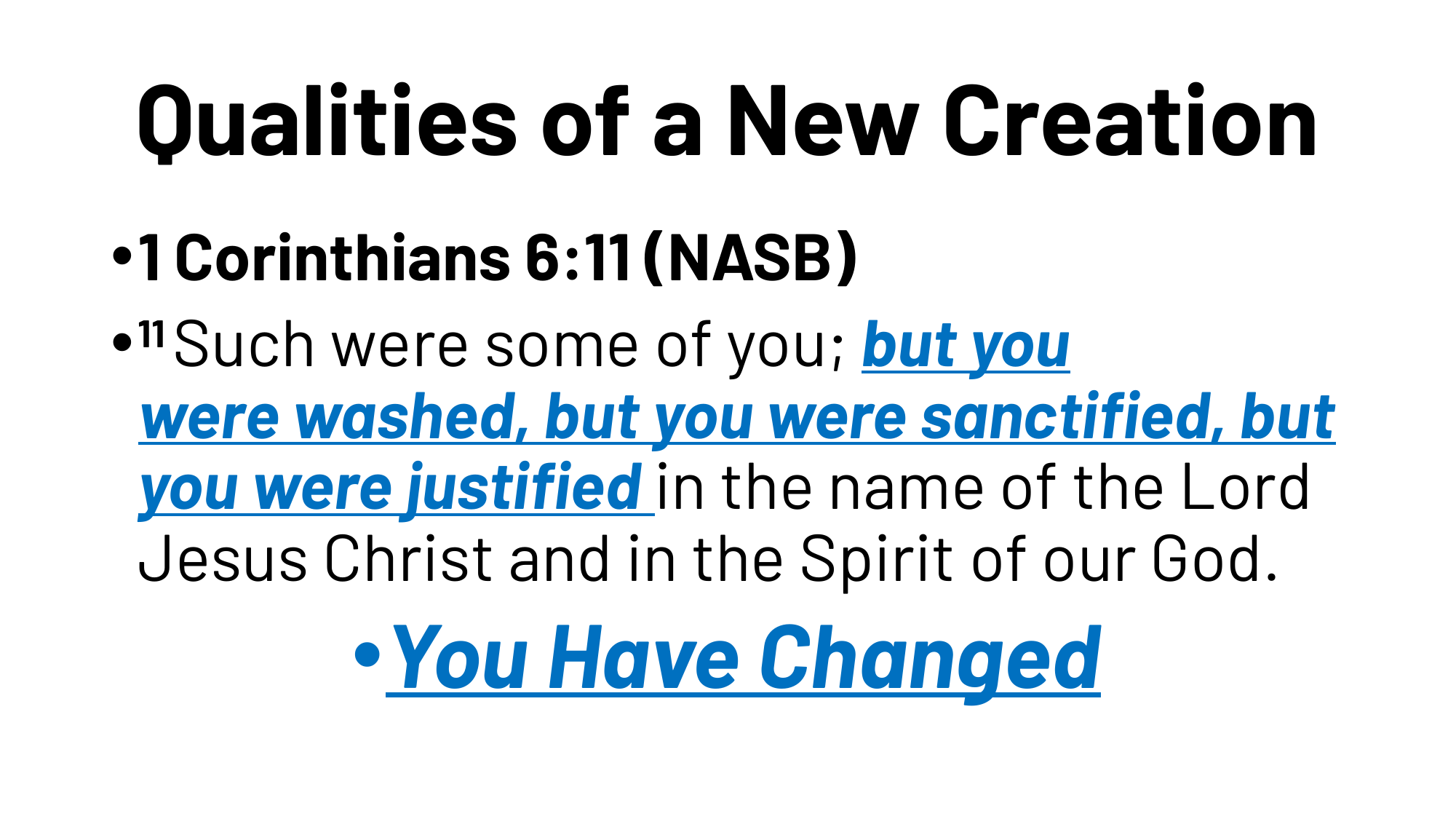

# Qualities of a New Creation
1 Corinthians 6:11 (NASB)
11 Such were some of you; but you were washed, but you were sanctified, but you were justified in the name of the Lord Jesus Christ and in the Spirit of our God.
You Have Changed